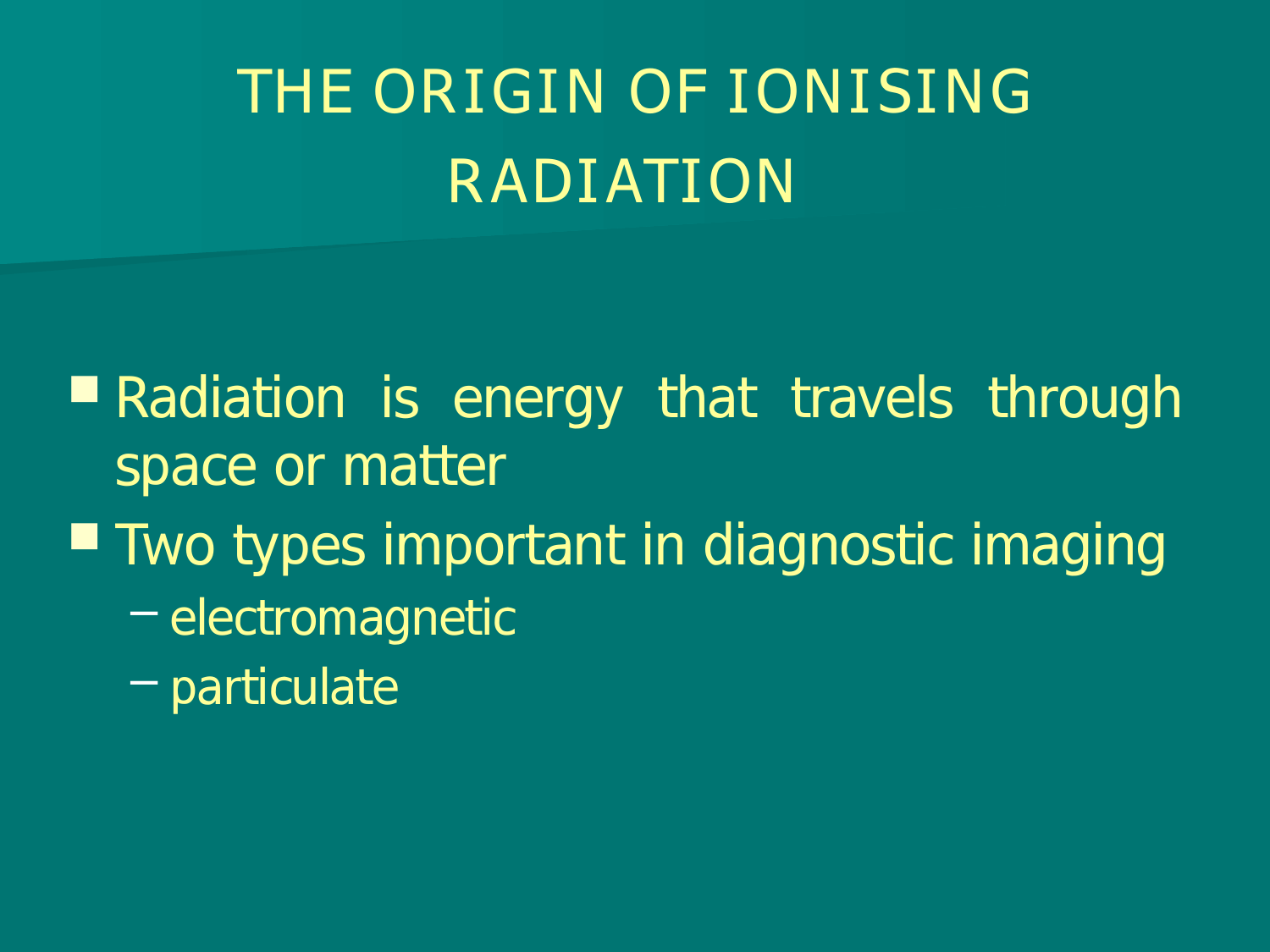

# THE ORIGIN OF IONISING RADIATION

Radiation is energy that travels through space or matter
Two types important in diagnostic imaging
electromagnetic
particulate